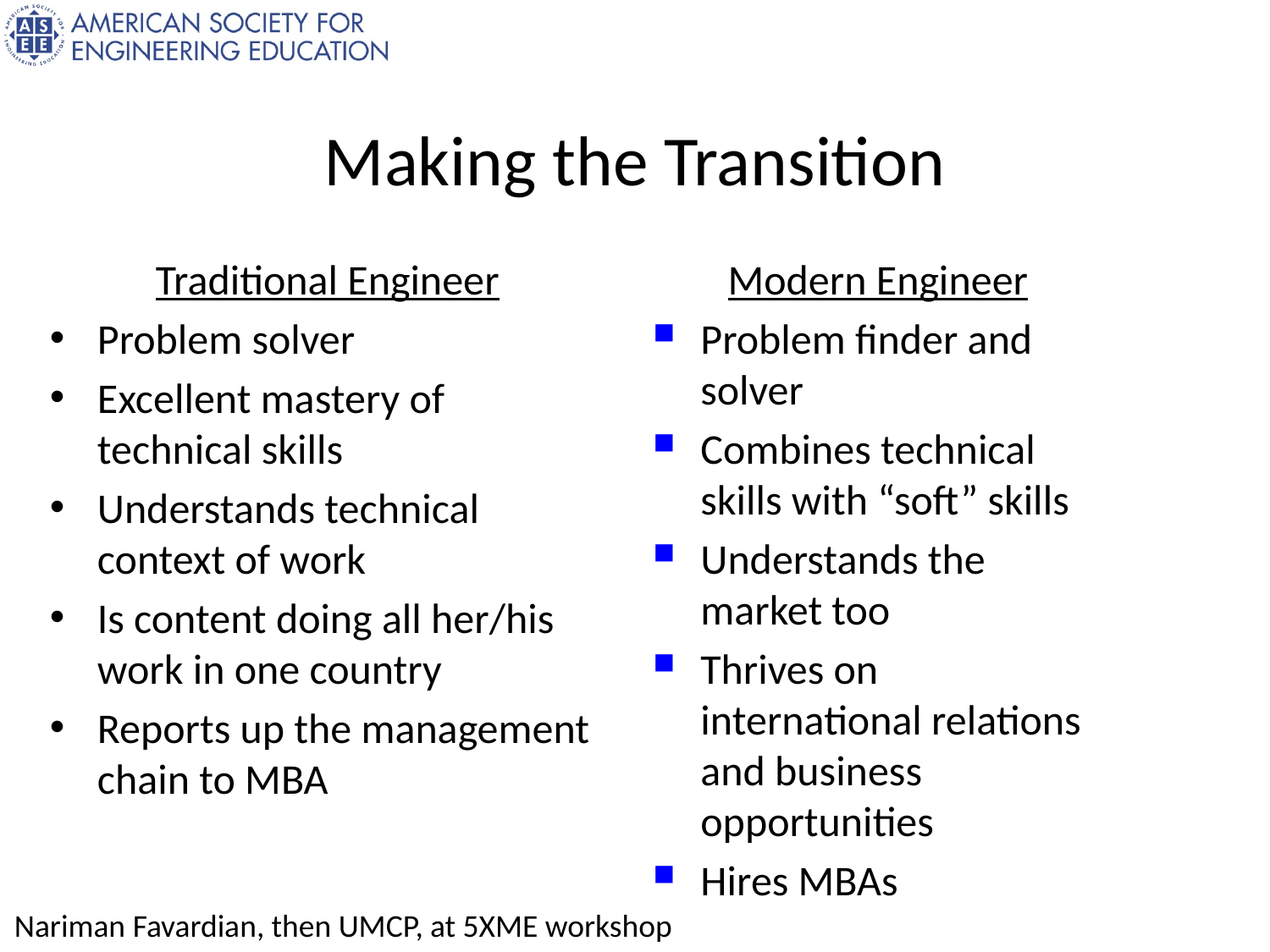

# Making the Transition
Traditional Engineer
Problem solver
Excellent mastery of technical skills
Understands technical context of work
Is content doing all her/his work in one country
Reports up the management chain to MBA
Modern Engineer
Problem finder and solver
Combines technical skills with “soft” skills
Understands the market too
Thrives on international relations and business opportunities
Hires MBAs
Nariman Favardian, then UMCP, at 5XME workshop